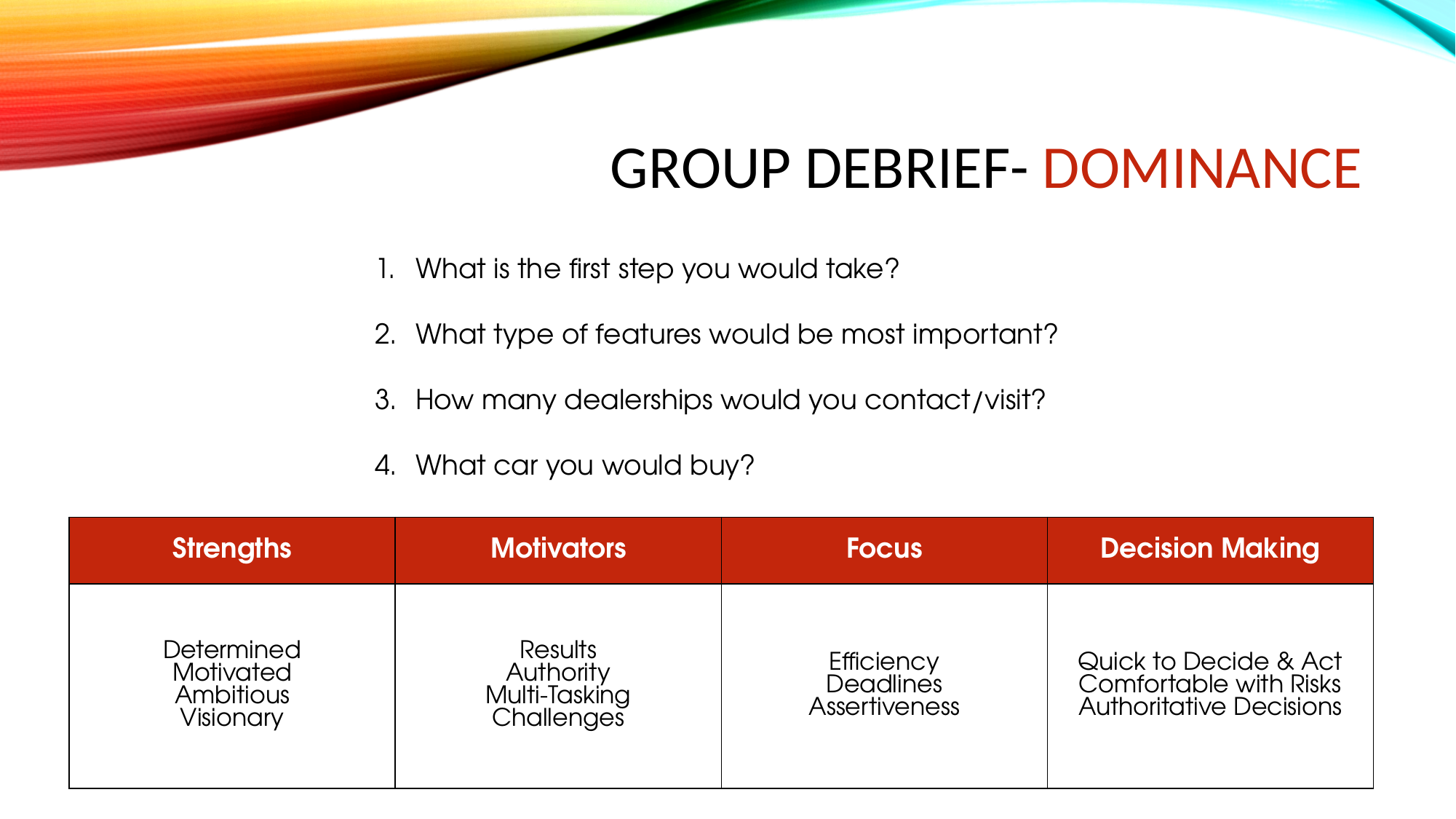

# Group Debrief- Dominance
What is the first step you would take?

What type of features would be most important?

How many dealerships would you contact/visit?

What car you would buy?
| Strengths | Motivators | Focus | Decision Making |
| --- | --- | --- | --- |
| Determined Motivated Ambitious Visionary | Results Authority Multi-Tasking Challenges | Efficiency Deadlines Assertiveness | Quick to Decide & Act Comfortable with Risks Authoritative Decisions |